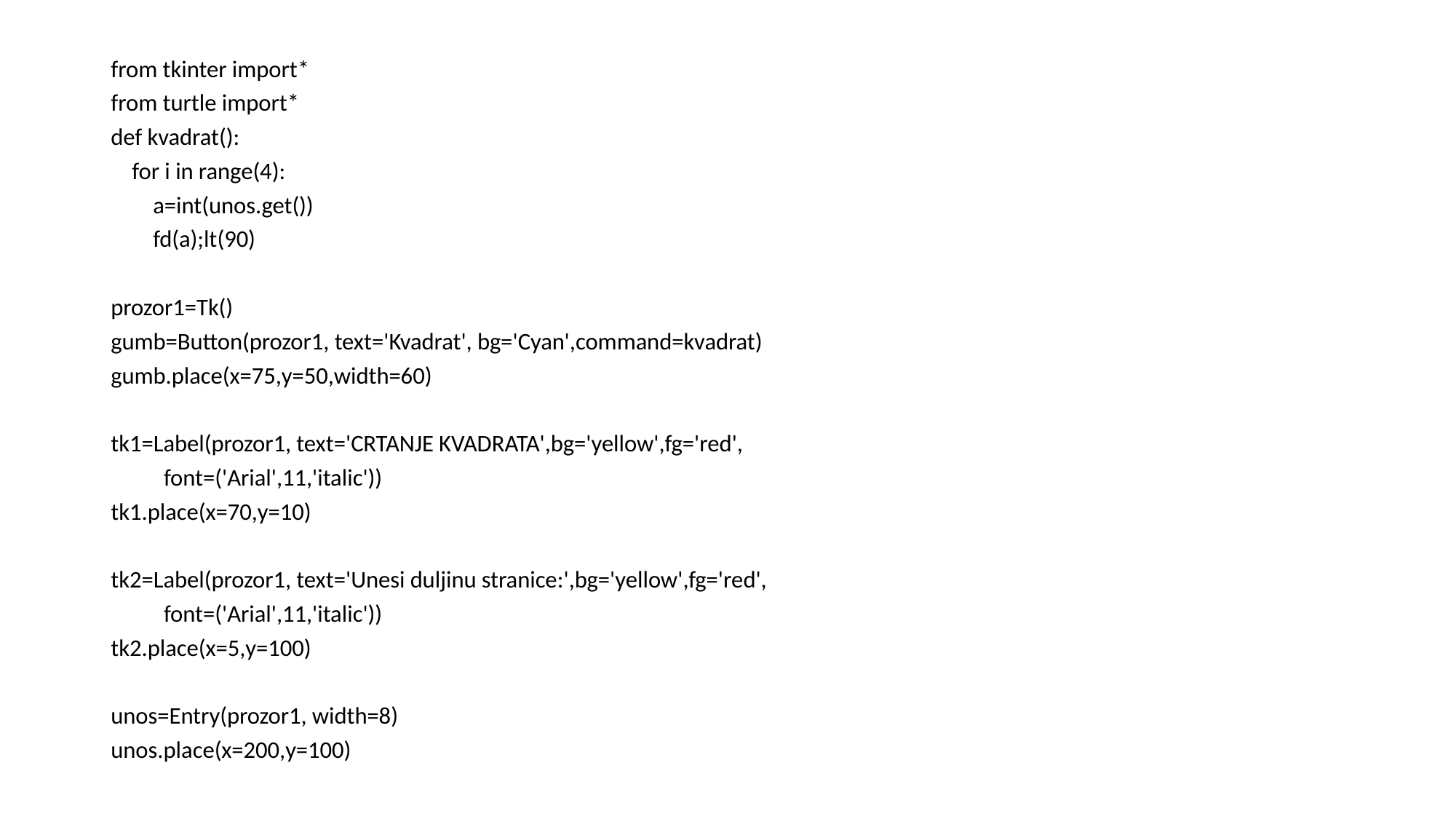

from tkinter import*
from turtle import*
def kvadrat():
    for i in range(4):
        a=int(unos.get())
        fd(a);lt(90)

prozor1=Tk()
gumb=Button(prozor1, text='Kvadrat', bg='Cyan',command=kvadrat)
gumb.place(x=75,y=50,width=60)

tk1=Label(prozor1, text='CRTANJE KVADRATA',bg='yellow',fg='red',
          font=('Arial',11,'italic'))
tk1.place(x=70,y=10)

tk2=Label(prozor1, text='Unesi duljinu stranice:',bg='yellow',fg='red',
          font=('Arial',11,'italic'))
tk2.place(x=5,y=100)

unos=Entry(prozor1, width=8)
unos.place(x=200,y=100)